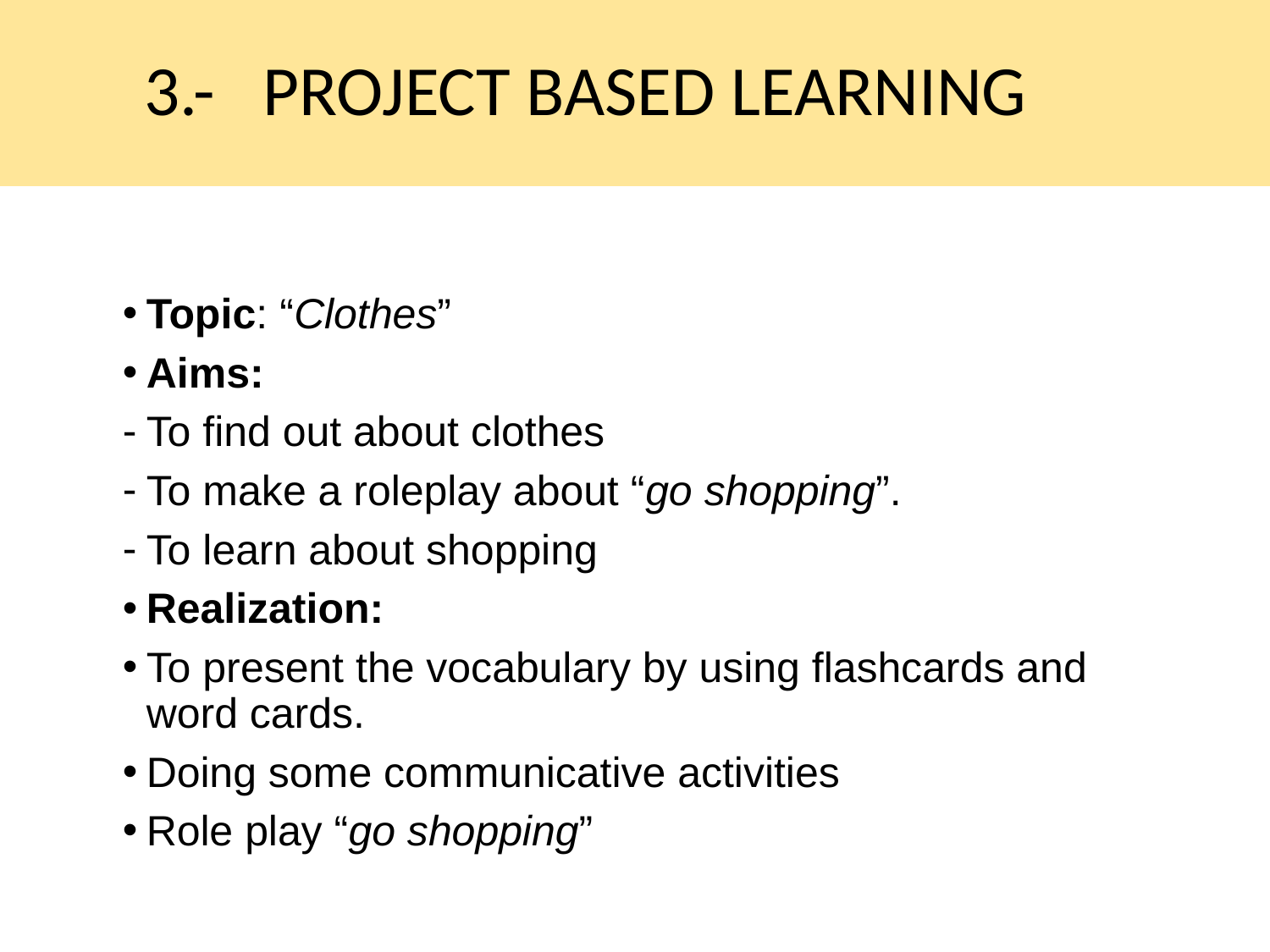

# 3.-   PROJECT BASED LEARNING
Topic: “Clothes”
Aims:
To find out about clothes
To make a roleplay about “go shopping”.
To learn about shopping
Realization:
To present the vocabulary by using flashcards and word cards.
Doing some communicative activities
Role play “go shopping”